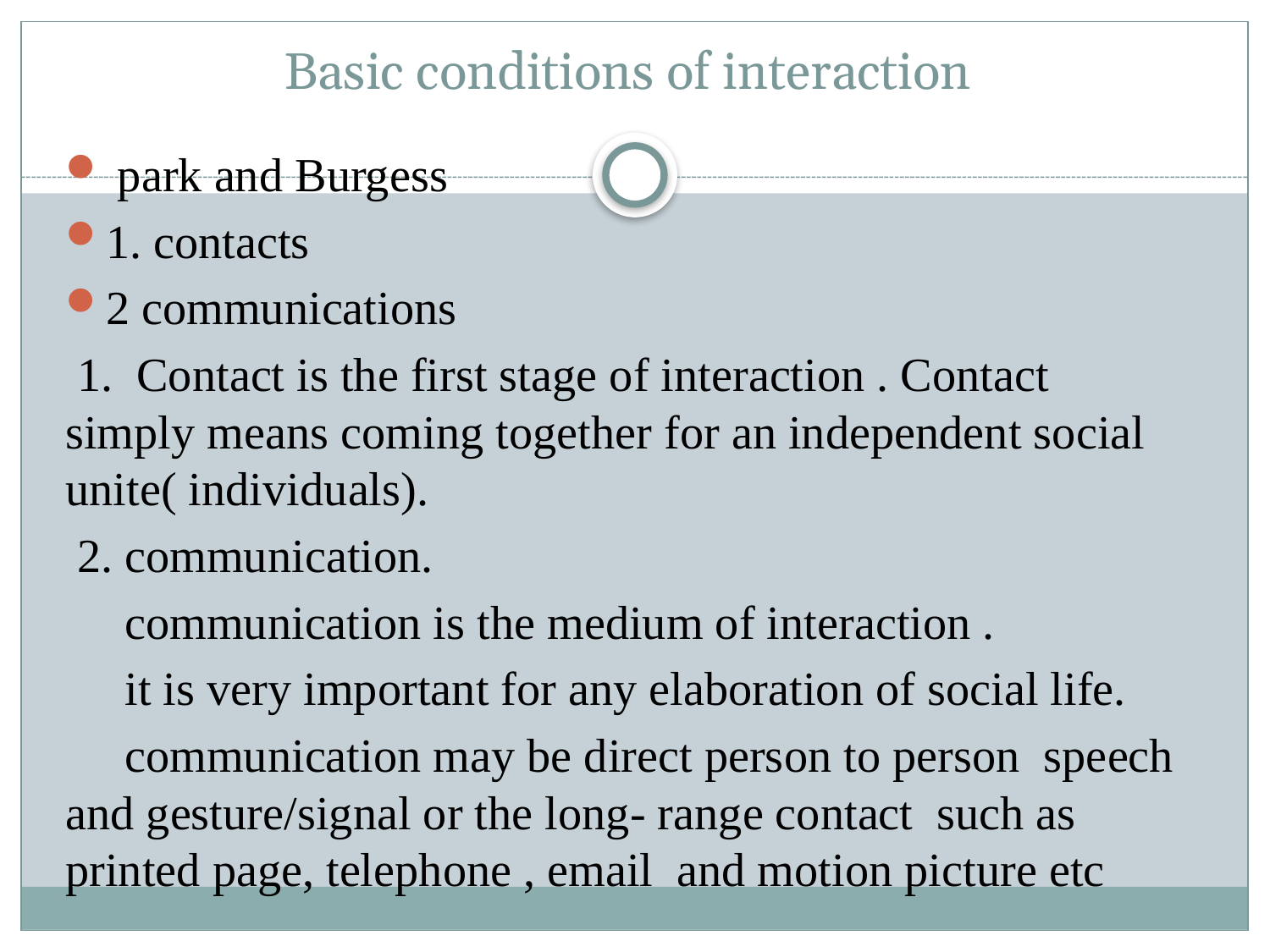

# Basic conditions of interaction
 park and Burgess
1. contacts
2 communications
 1.  Contact is the first stage of interaction . Contact     simply means coming together for an independent social unite( individuals).
 2. communication.
     communication is the medium of interaction .
     it is very important for any elaboration of social life.
     communication may be direct person to person  speech  and gesture/signal or the long- range contact  such as  printed page, telephone , email  and motion picture etc